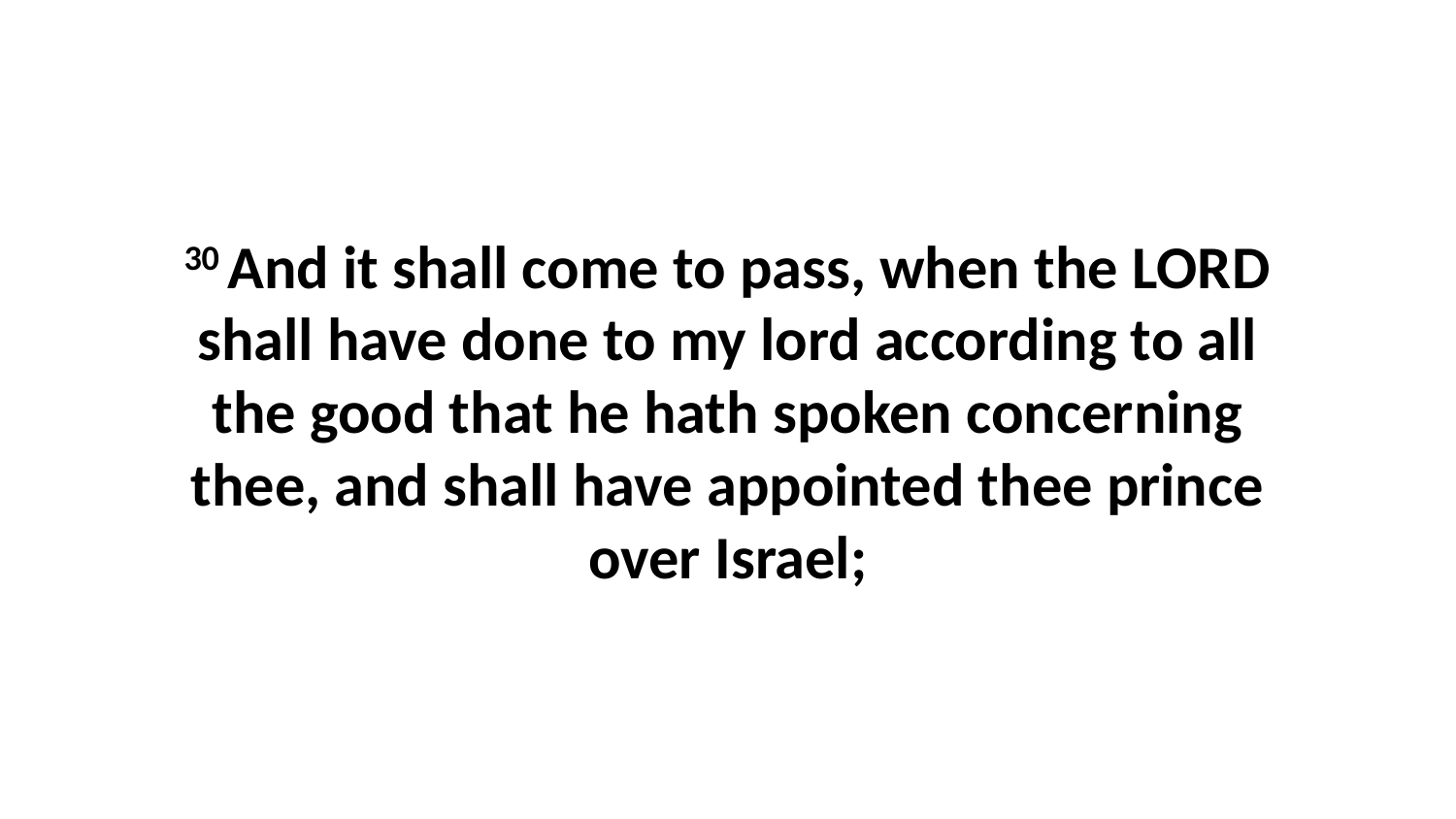

30 And it shall come to pass, when the LORD shall have done to my lord according to all the good that he hath spoken concerning thee, and shall have appointed thee prince over Israel;